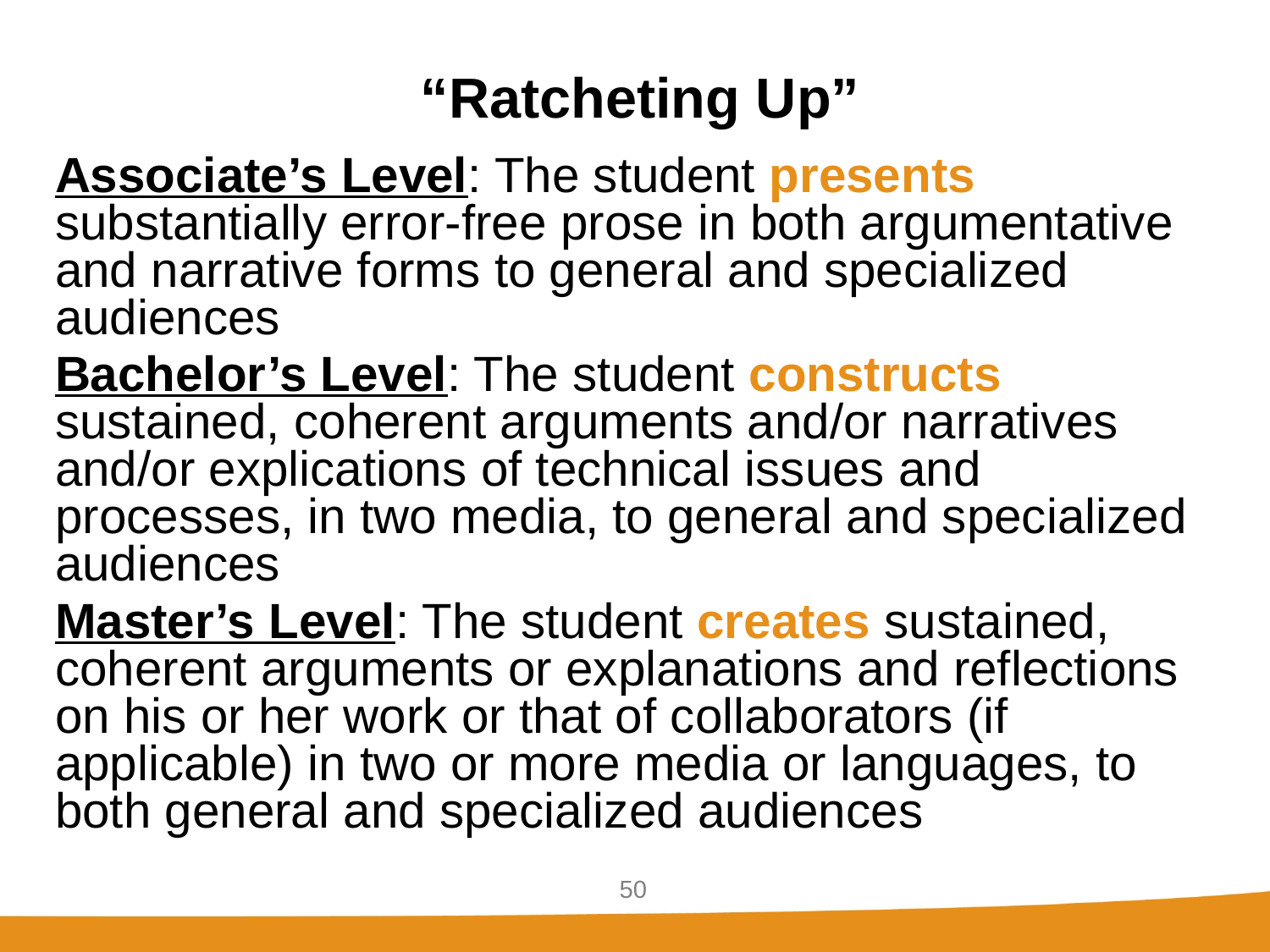

“Ratcheting Up”
Associate’s Level: The student presents substantially error-free prose in both argumentative and narrative forms to general and specialized audiences
Bachelor’s Level: The student constructs sustained, coherent arguments and/or narratives and/or explications of technical issues and processes, in two media, to general and specialized audiences
Master’s Level: The student creates sustained, coherent arguments or explanations and reflections on his or her work or that of collaborators (if applicable) in two or more media or languages, to both general and specialized audiences

50